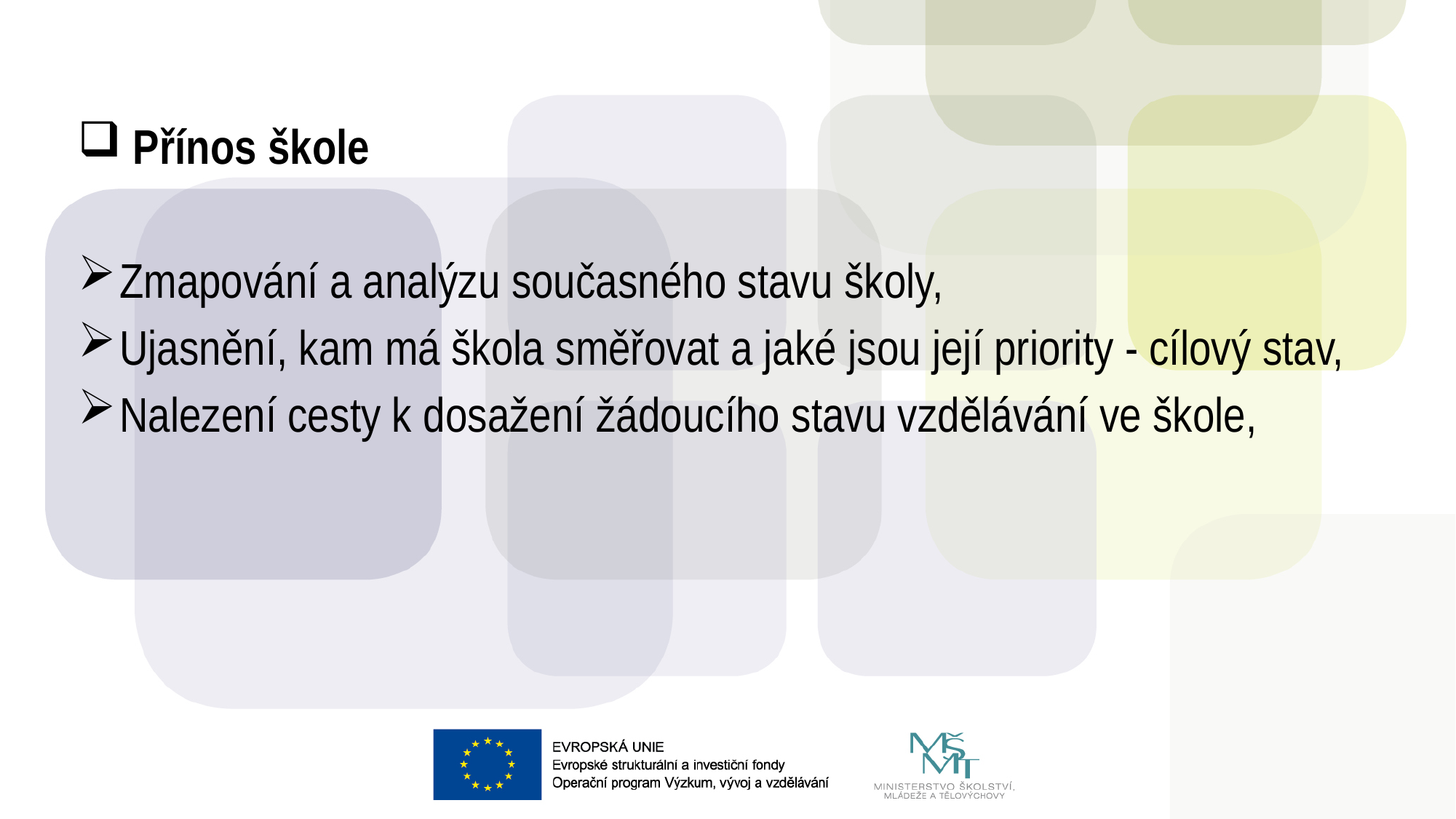

Přínos škole

Zmapování a analýzu současného stavu školy,
Ujasnění, kam má škola směřovat a jaké jsou její priority - cílový stav,
Nalezení cesty k dosažení žádoucího stavu vzdělávání ve škole,